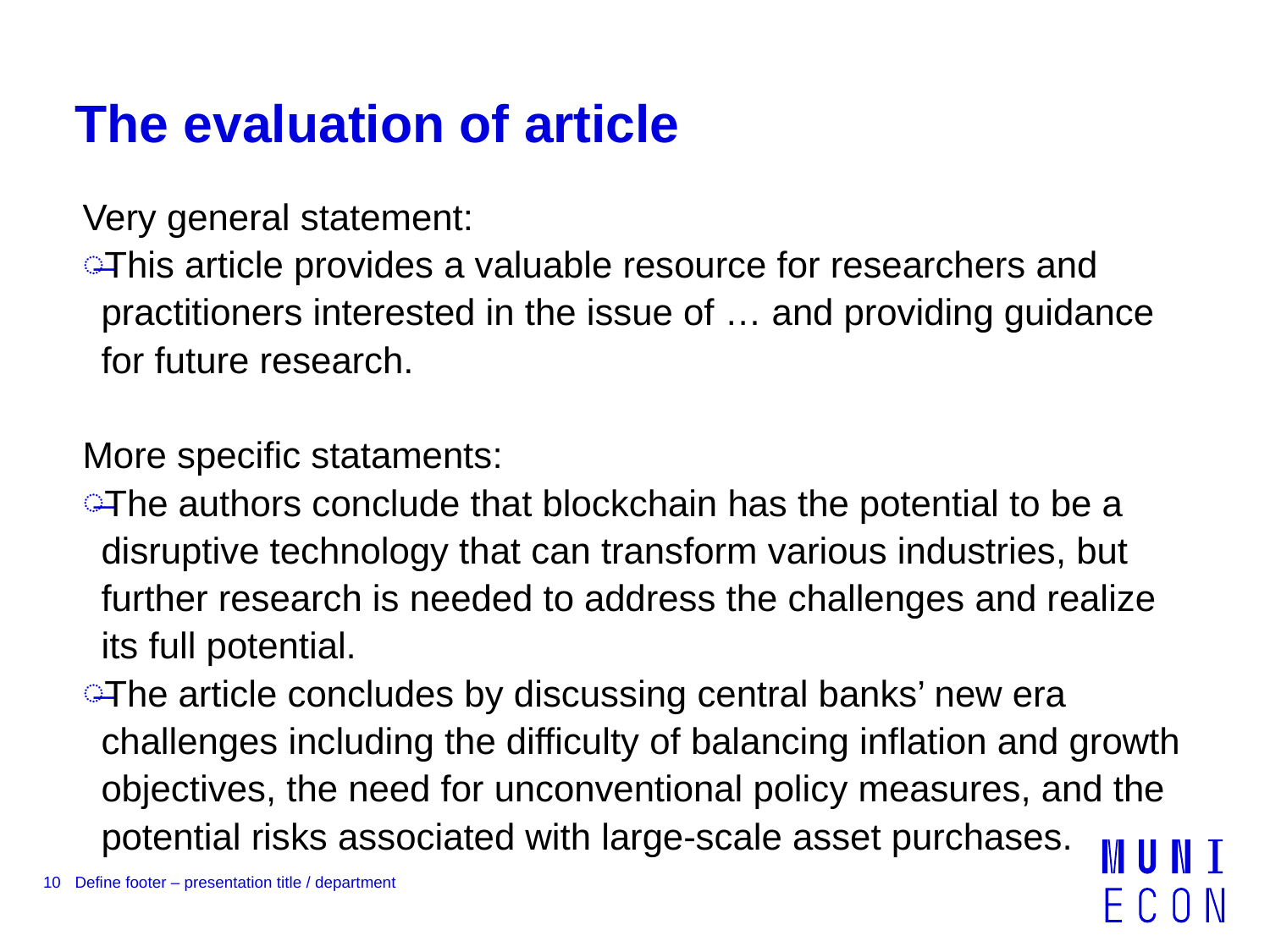

# The evaluation of article
Very general statement:
This article provides a valuable resource for researchers and practitioners interested in the issue of … and providing guidance for future research.

More specific stataments:
The authors conclude that blockchain has the potential to be a disruptive technology that can transform various industries, but further research is needed to address the challenges and realize its full potential.
The article concludes by discussing central banks’ new era challenges including the difficulty of balancing inflation and growth objectives, the need for unconventional policy measures, and the potential risks associated with large-scale asset purchases.
10
Define footer – presentation title / department